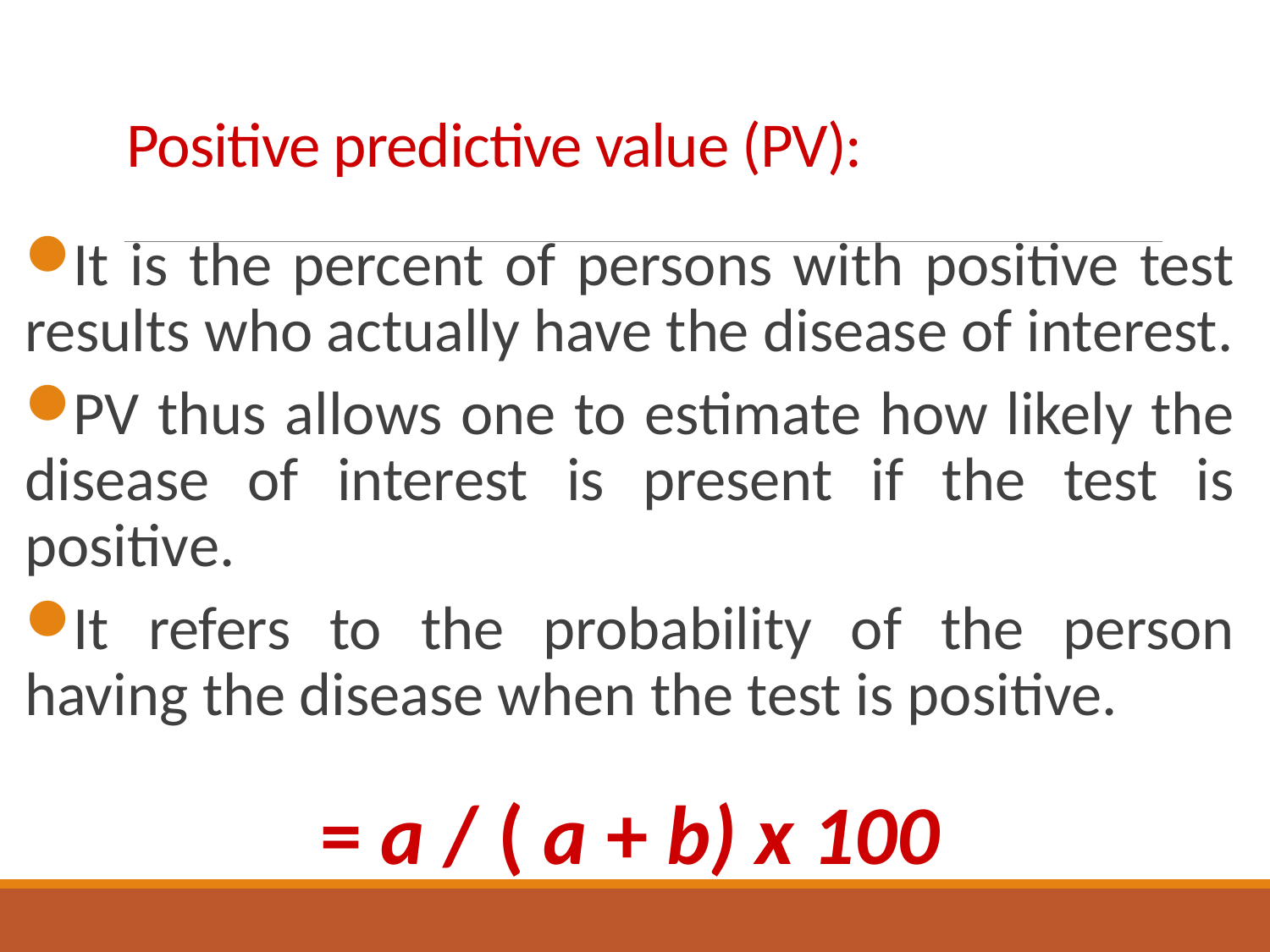

# Positive predictive value (PV):
It is the percent of persons with positive test results who actually have the disease of interest.
PV thus allows one to estimate how likely the disease of interest is present if the test is positive.
It refers to the probability of the person having the disease when the test is positive.

= a / ( a + b) x 100